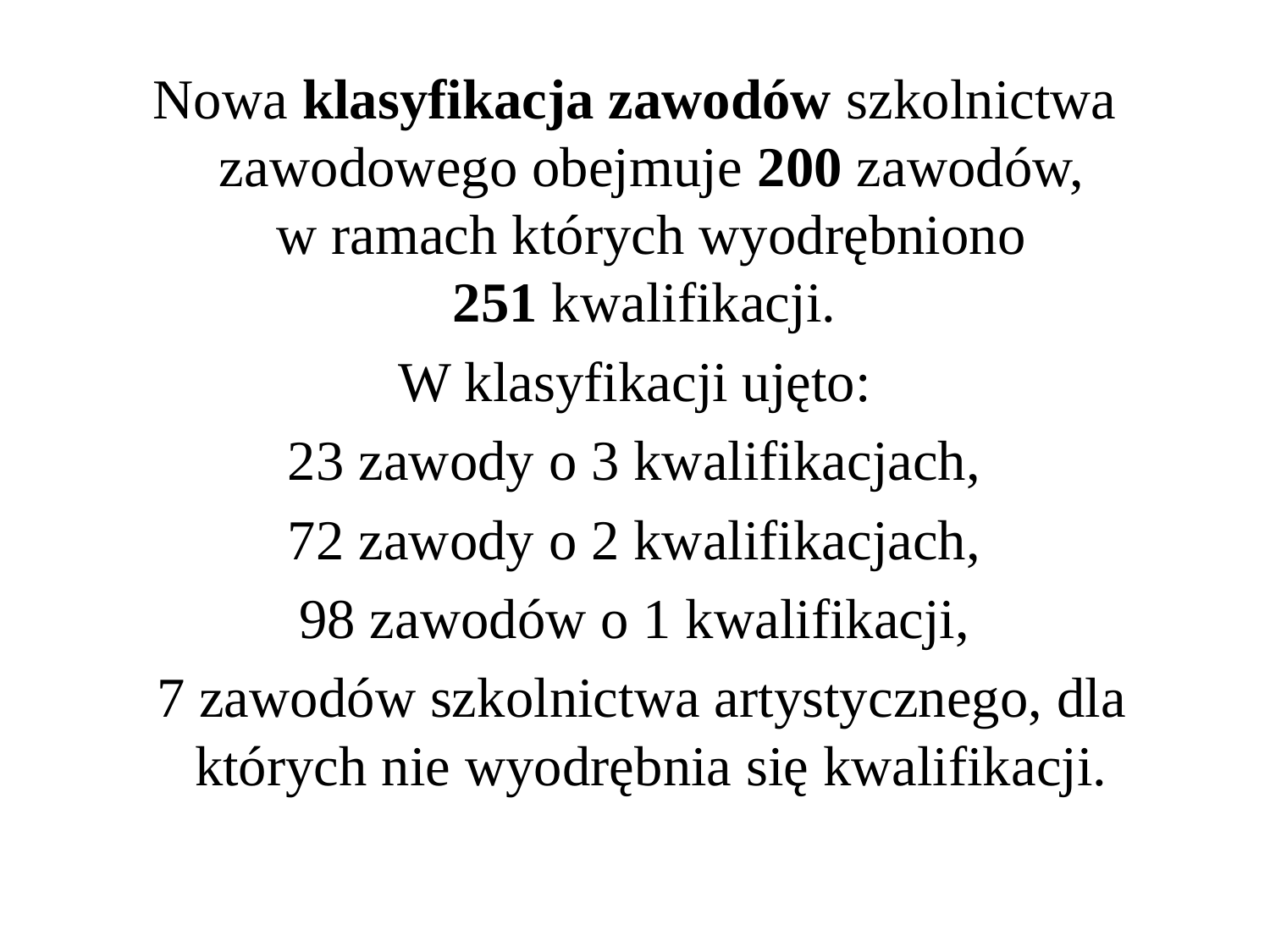

Nowa klasyfikacja zawodów szkolnictwa zawodowego obejmuje 200 zawodów,
w ramach których wyodrębniono
251 kwalifikacji.
W klasyfikacji ujęto:
23 zawody o 3 kwalifikacjach,
72 zawody o 2 kwalifikacjach,
98 zawodów o 1 kwalifikacji,
 7 zawodów szkolnictwa artystycznego, dla których nie wyodrębnia się kwalifikacji.